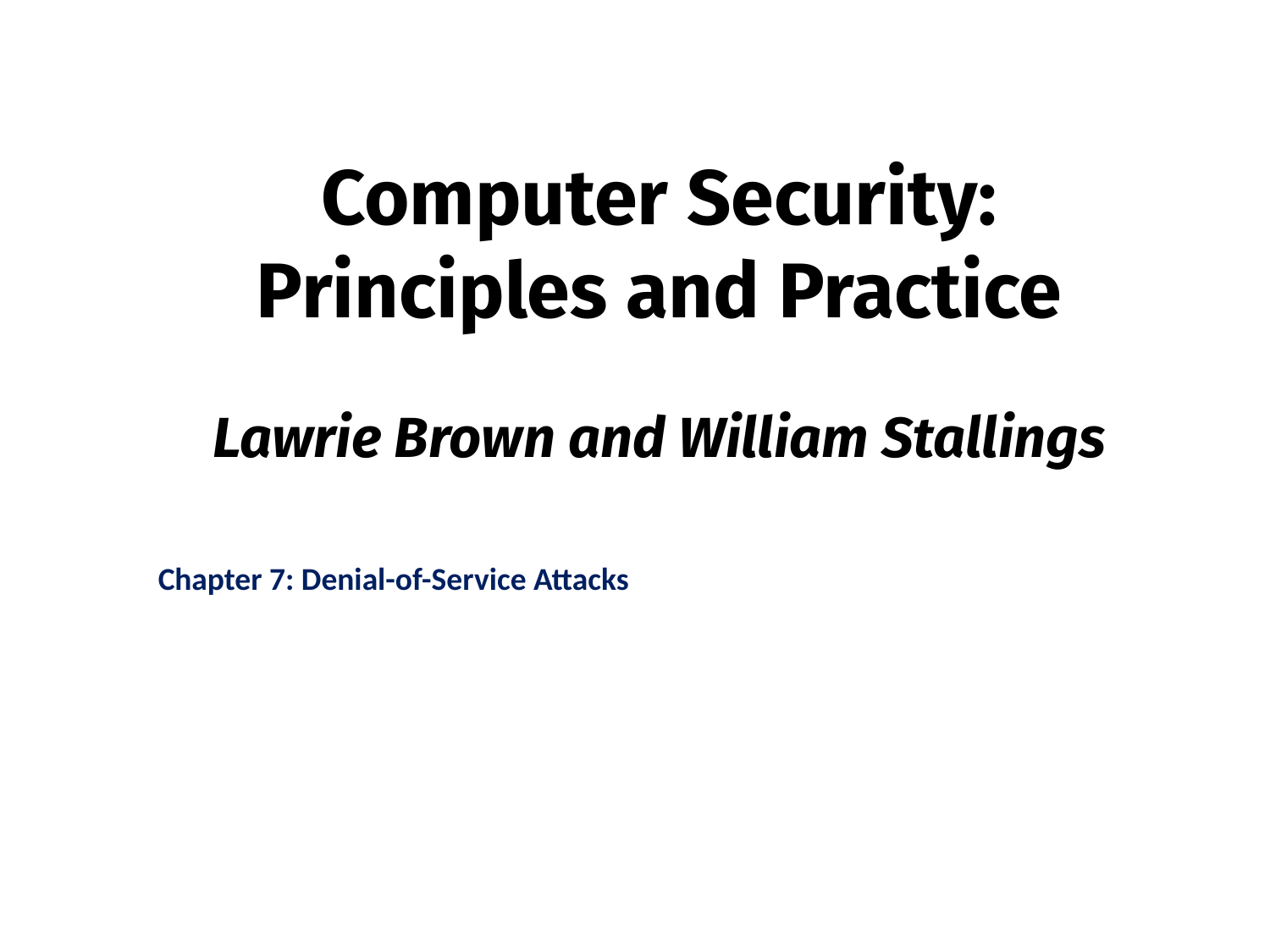

# Computer Security: Principles and Practice Lawrie Brown and William Stallings
EECS710: Information Security
Professor Hossein Saiedian
Fall 2014
Chapter 7: Denial-of-Service Attacks